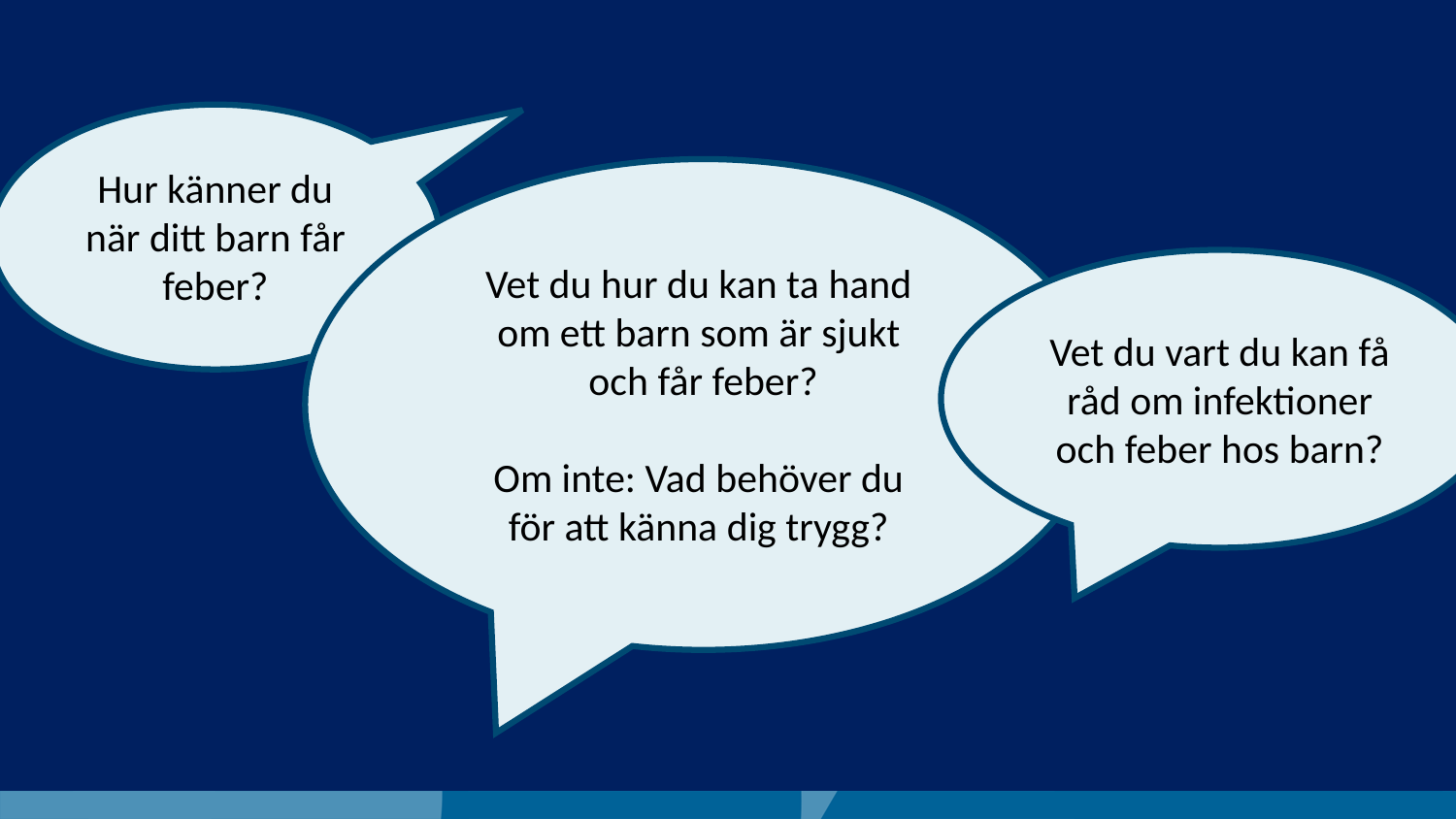

Hur känner du när ditt barn får feber?

Vet du hur du kan ta hand
om ett barn som är sjukt
och får feber?

Om inte: Vad behöver du
för att känna dig trygg?

Vet du vart du kan få råd om infektioner och feber hos barn?